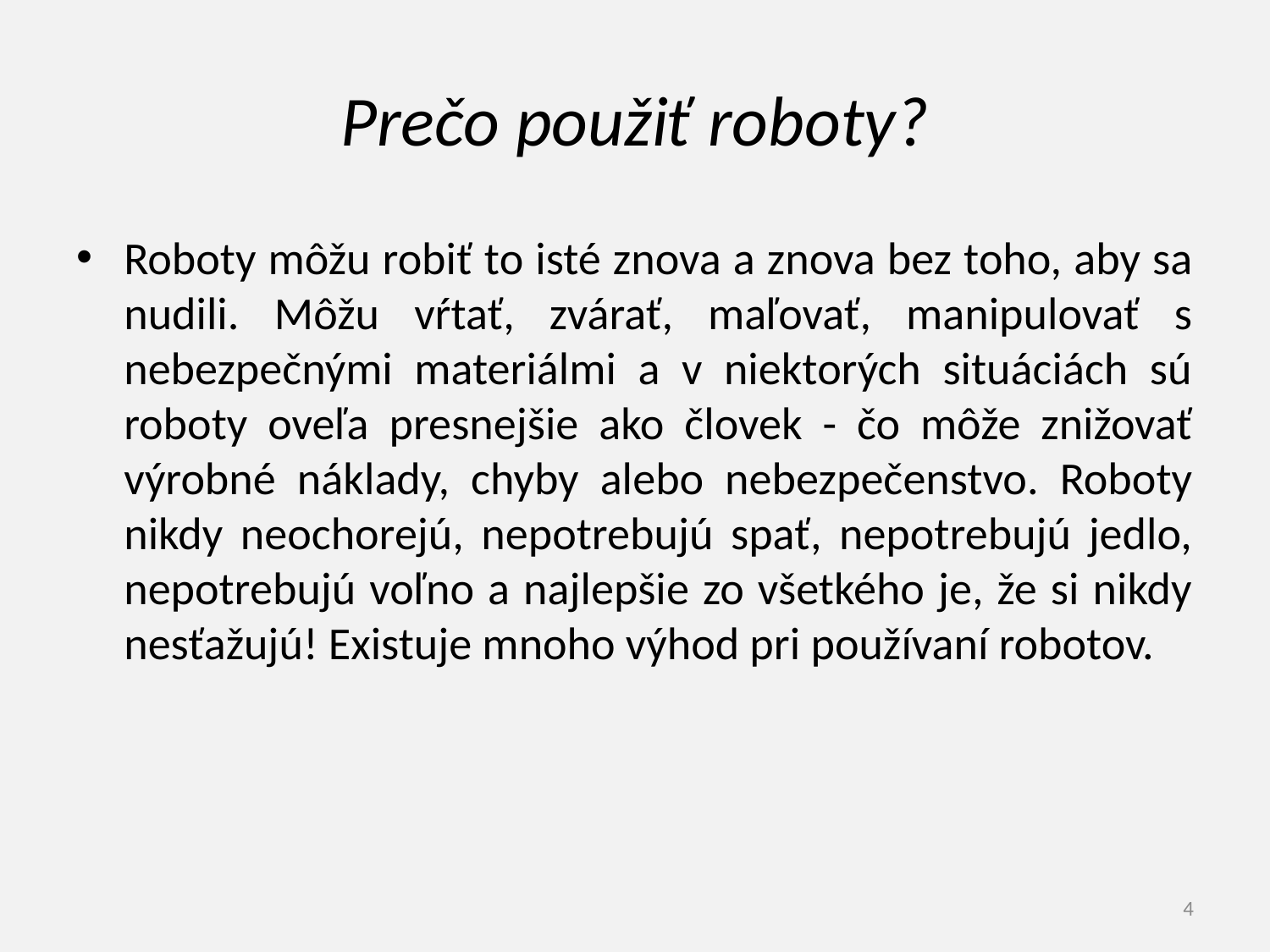

# Prečo použiť roboty?
Roboty môžu robiť to isté znova a znova bez toho, aby sa nudili. Môžu vŕtať, zvárať, maľovať, manipulovať s nebezpečnými materiálmi a v niektorých situáciách sú roboty oveľa presnejšie ako človek - čo môže znižovať výrobné náklady, chyby alebo nebezpečenstvo. Roboty nikdy neochorejú, nepotrebujú spať, nepotrebujú jedlo, nepotrebujú voľno a najlepšie zo všetkého je, že si nikdy nesťažujú! Existuje mnoho výhod pri používaní robotov.
4